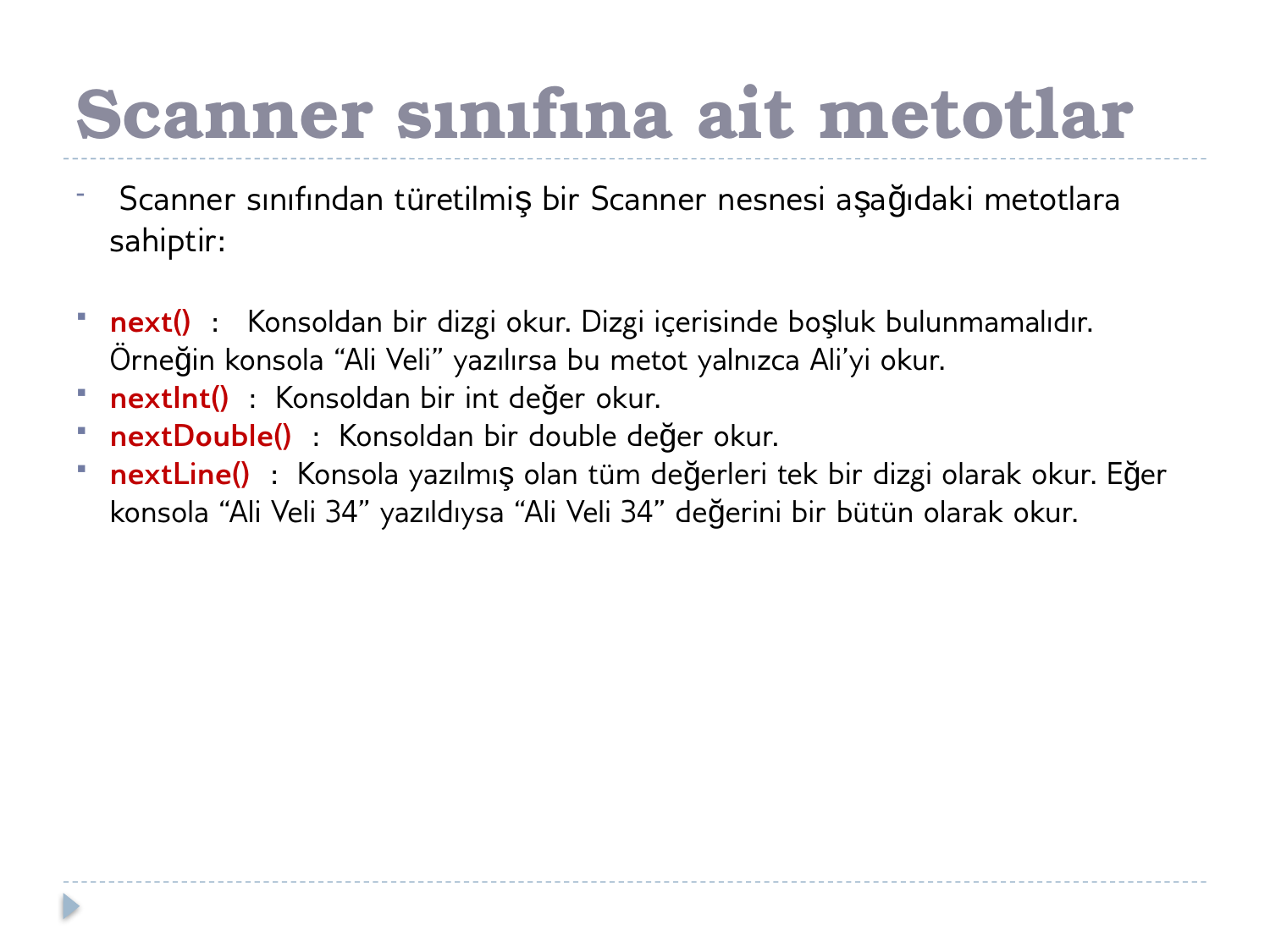

# Scanner sınıfına ait metotlar
 Scanner sınıfından türetilmiş bir Scanner nesnesi aşağıdaki metotlara sahiptir:

next()  :   Konsoldan bir dizgi okur. Dizgi içerisinde boşluk bulunmamalıdır. Örneğin konsola “Ali Veli” yazılırsa bu metot yalnızca Ali’yi okur.
nextInt()  :  Konsoldan bir int değer okur.
nextDouble()  :  Konsoldan bir double değer okur.
nextLine()  :  Konsola yazılmış olan tüm değerleri tek bir dizgi olarak okur. Eğer konsola “Ali Veli 34” yazıldıysa “Ali Veli 34” değerini bir bütün olarak okur.